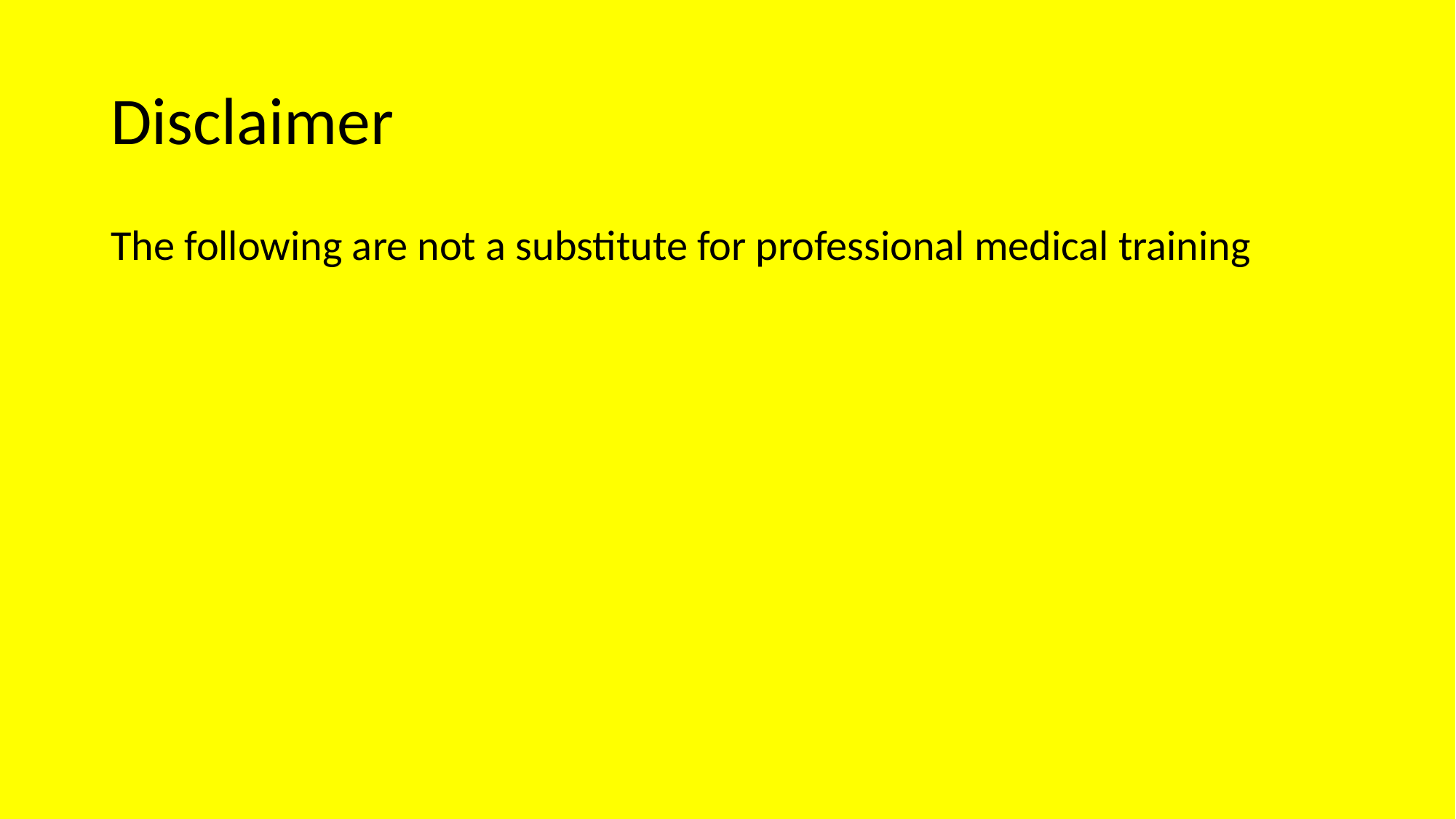

# Disclaimer
The following are not a substitute for professional medical training